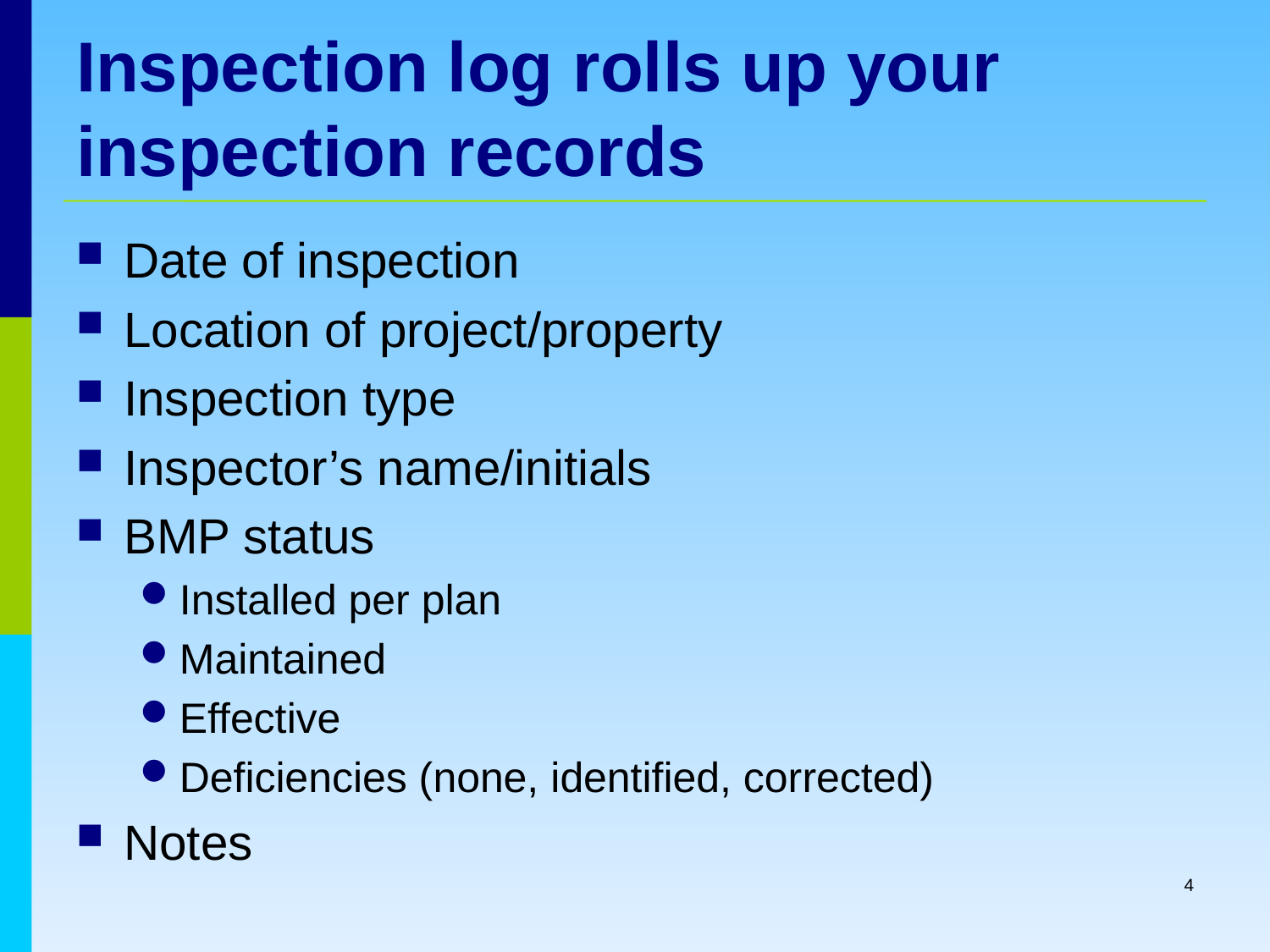

# Inspection log rolls up your inspection records
Date of inspection
Location of project/property
Inspection type
Inspector’s name/initials
BMP status
Installed per plan
Maintained
Effective
Deficiencies (none, identified, corrected)
Notes
4